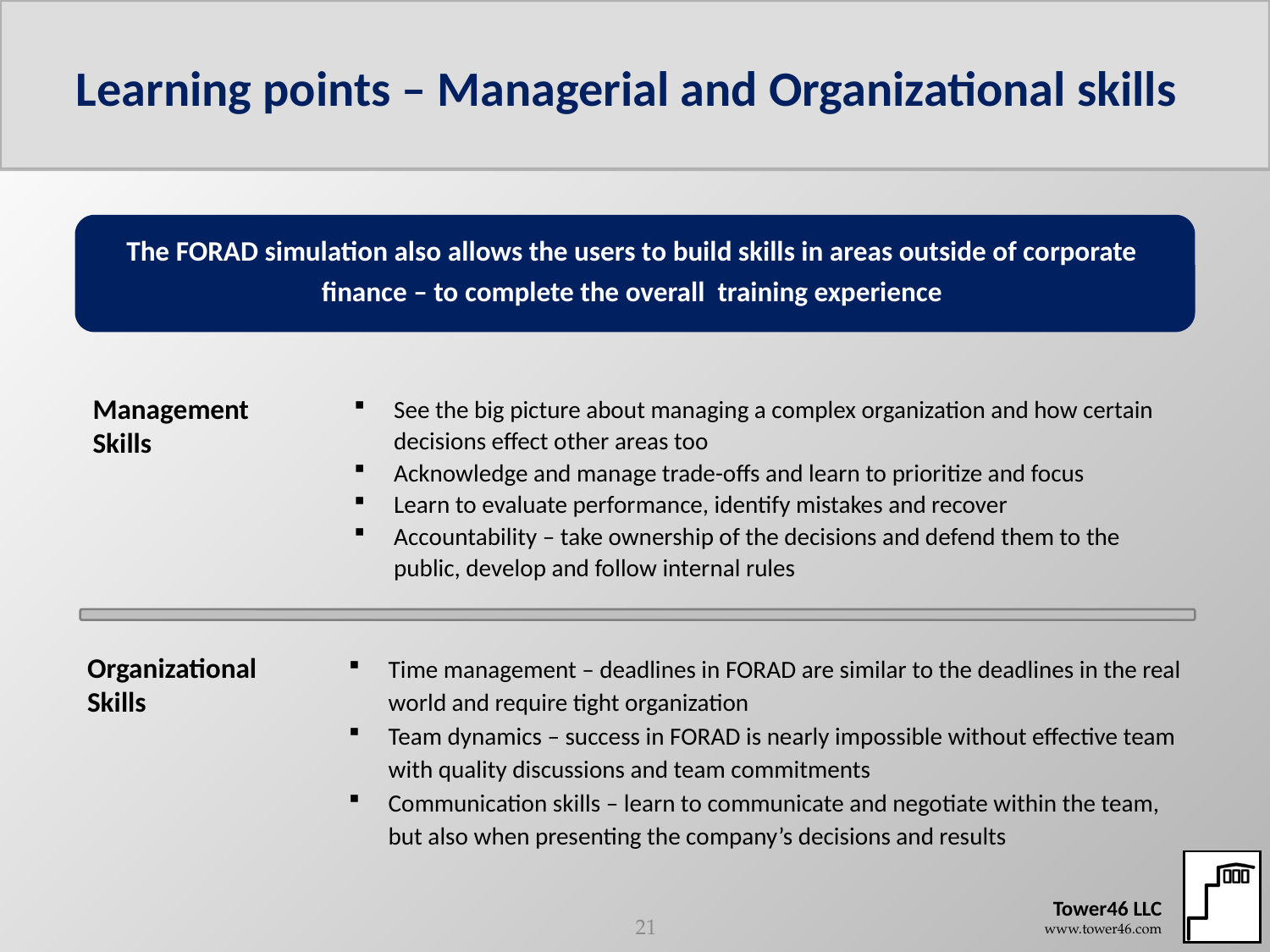

# Learning points – Managerial and Organizational skills

The FORAD simulation also allows the users to build skills in areas outside of corporate finance – to complete the overall  training experience
Management
Skills
See the big picture about managing a complex organization and how certain decisions effect other areas too
Acknowledge and manage trade-offs and learn to prioritize and focus
Learn to evaluate performance, identify mistakes and recover
Accountability – take ownership of the decisions and defend them to the public, develop and follow internal rules

Time management – deadlines in FORAD are similar to the deadlines in the real world and require tight organization
Team dynamics – success in FORAD is nearly impossible without effective team with quality discussions and team commitments
Communication skills – learn to communicate and negotiate within the team, but also when presenting the company’s decisions and results

Organizational
Skills
21